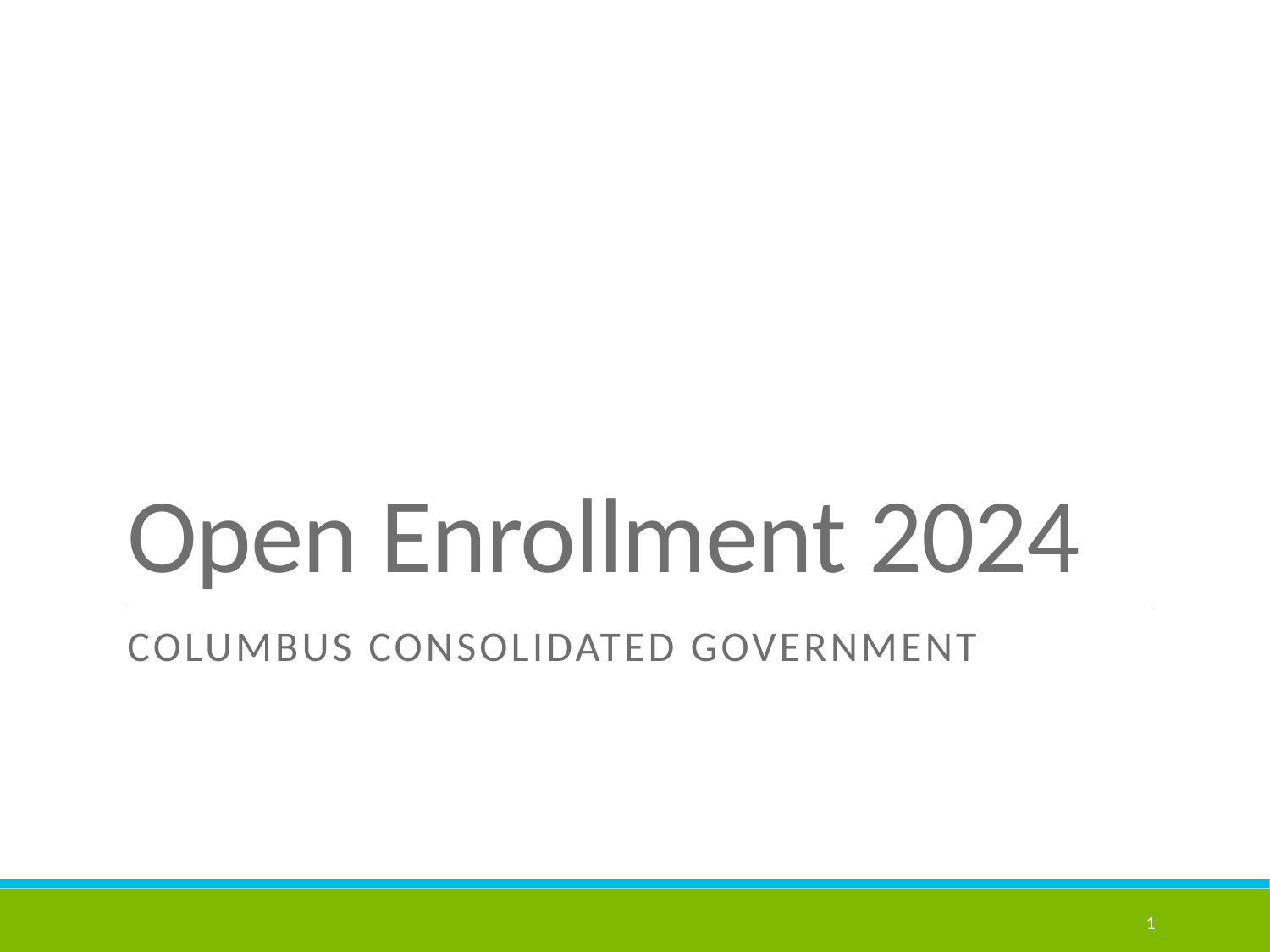

# Open Enrollment 2024
Columbus consolidated government
1